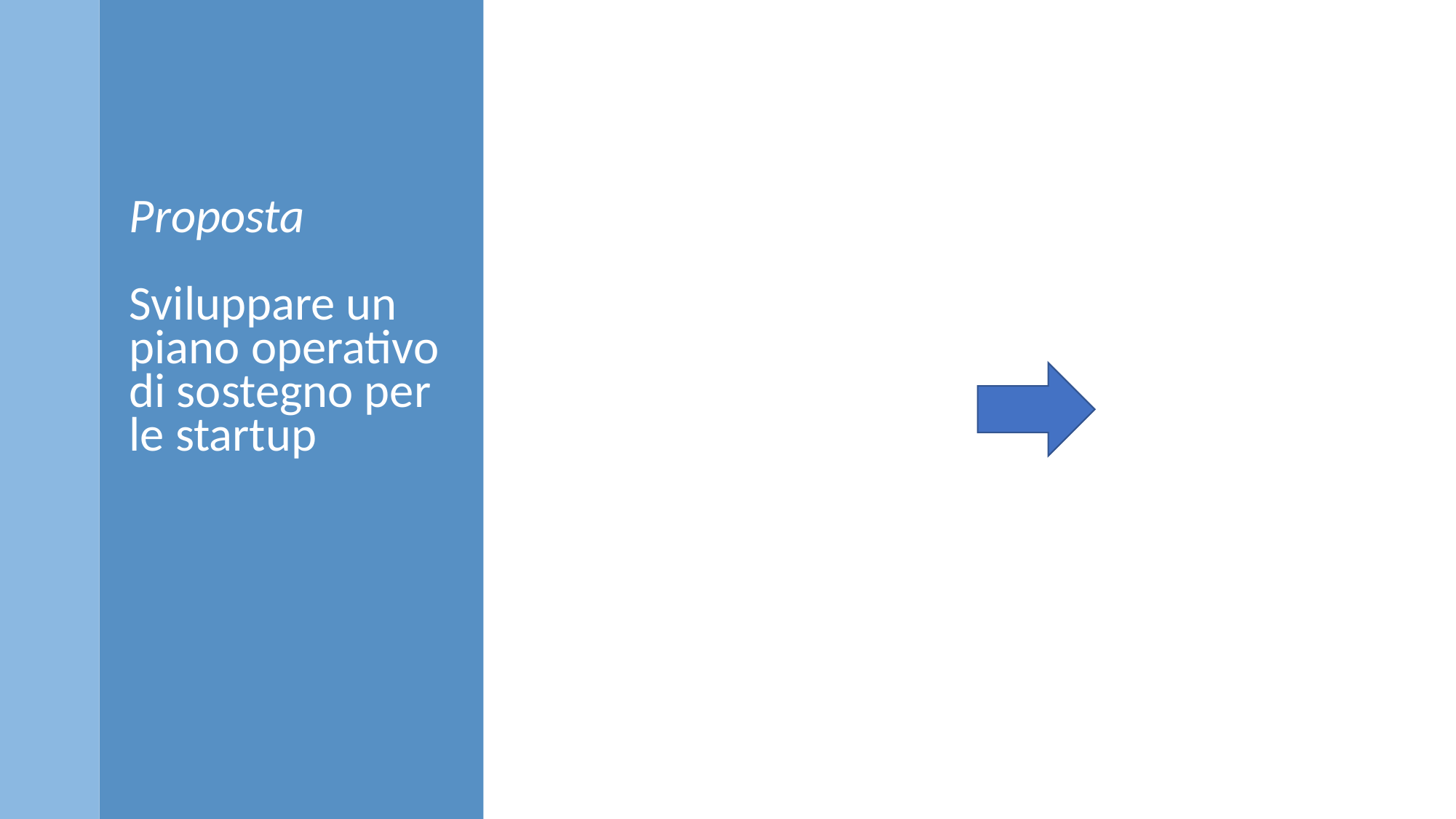

Beneficiare delle ampie competenze dei Rotariani

Aiutare gli imprenditori a prevenire i problemi tipici delle giovani imprese

Sostenere le iniziative in corso, non sostituirle

Gestire opportunamente la logistica (in presenza, online)
# Proposta Sviluppare un piano operativo di sostegno per le startup

Gli imprenditori possono implementare le
”Best Practice”
 da subito!

4